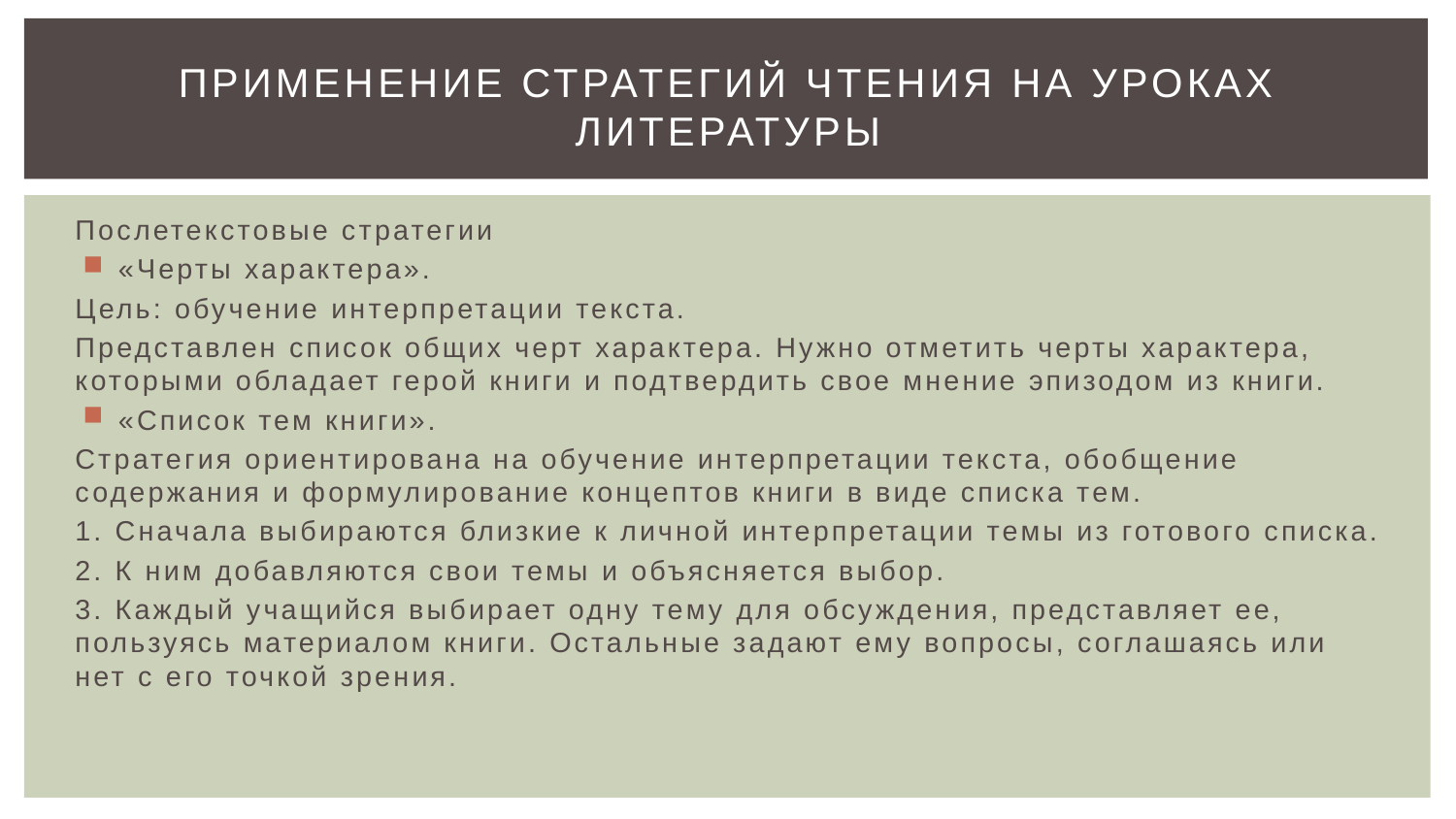

# Применение стратегий чтения на уроках литературы
Послетекстовые стратегии
«Черты характера».
Цель: обучение интерпретации текста.
Представлен список общих черт характера. Нужно отметить черты характера, которыми обладает герой книги и подтвердить свое мнение эпизодом из книги.
«Список тем книги».
Стратегия ориентирована на обучение интерпретации текста, обобщение содержания и формулирование концептов книги в виде списка тем.
1. Сначала выбираются близкие к личной интерпретации темы из готового списка.
2. К ним добавляются свои темы и объясняется выбор.
3. Каждый учащийся выбирает одну тему для обсуждения, представляет ее, пользуясь материалом книги. Остальные задают ему вопросы, соглашаясь или нет с его точкой зрения.